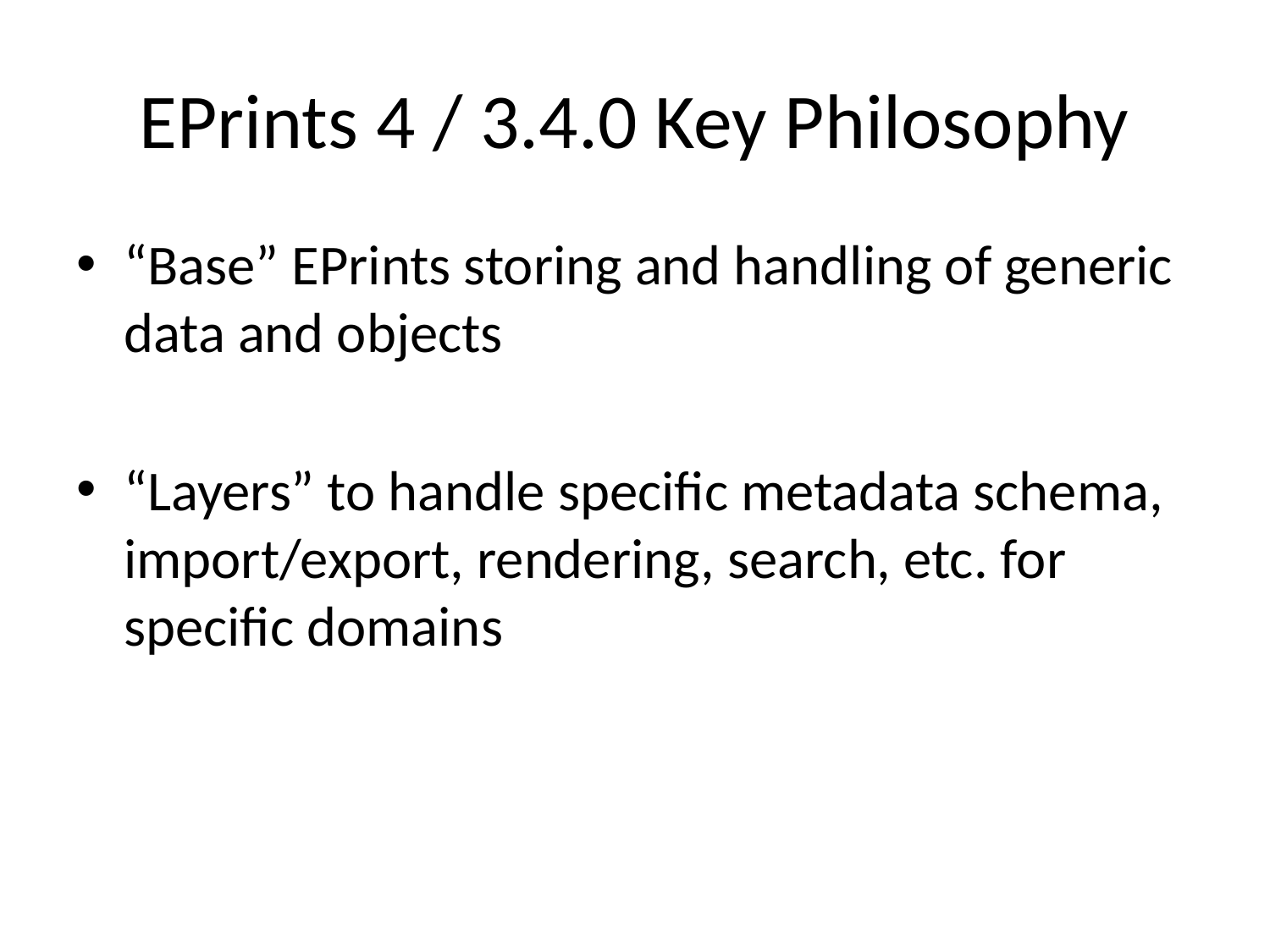

# EPrints 4 / 3.4.0 Key Philosophy
“Base” EPrints storing and handling of generic data and objects

“Layers” to handle specific metadata schema, import/export, rendering, search, etc. for specific domains